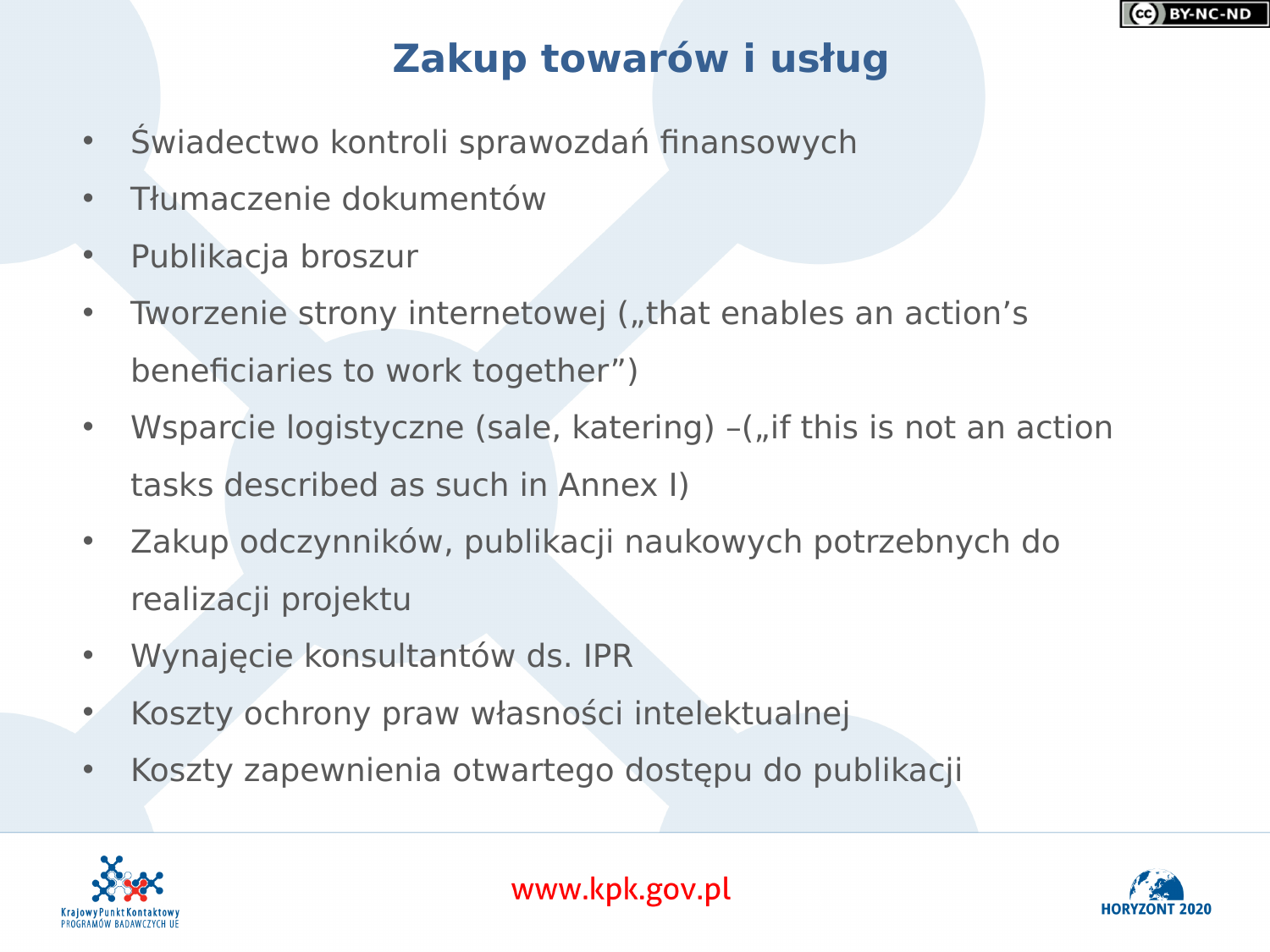

Zakup towarów i usług
Świadectwo kontroli sprawozdań finansowych
Tłumaczenie dokumentów
Publikacja broszur
Tworzenie strony internetowej („that enables an action’s beneficiaries to work together”)
Wsparcie logistyczne (sale, katering) –(„if this is not an action tasks described as such in Annex I)
Zakup odczynników, publikacji naukowych potrzebnych do realizacji projektu
Wynajęcie konsultantów ds. IPR
Koszty ochrony praw własności intelektualnej
Koszty zapewnienia otwartego dostępu do publikacji
13